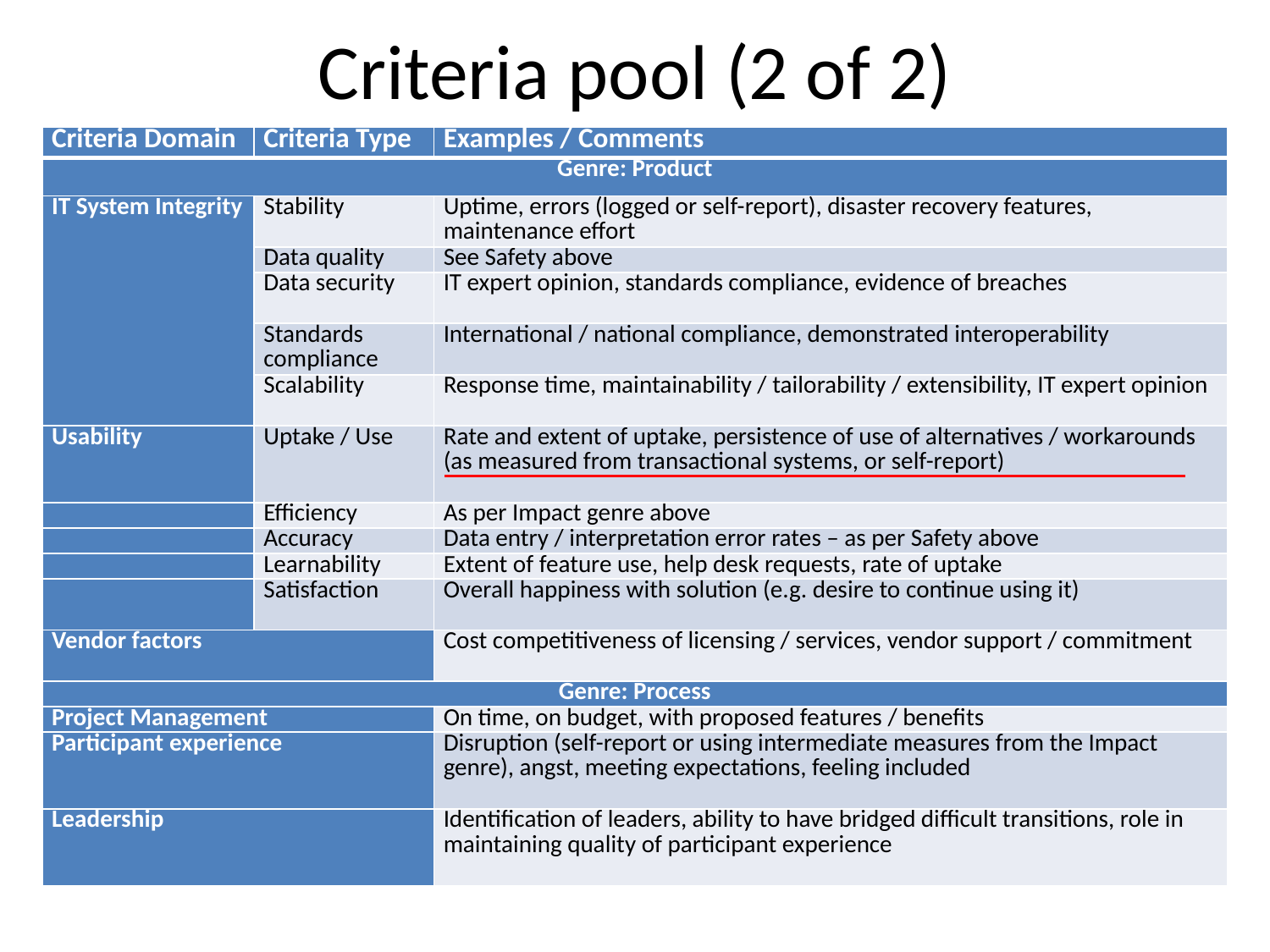

# Criteria pool (2 of 2)
| Criteria Domain | Criteria Type | Examples / Comments |
| --- | --- | --- |
| Genre: Product |  |  |
| IT System Integrity | Stability | Uptime, errors (logged or self-report), disaster recovery features, maintenance effort |
|  | Data quality | See Safety above |
|  | Data security | IT expert opinion, standards compliance, evidence of breaches |
|  | Standards compliance | International / national compliance, demonstrated interoperability |
|  | Scalability | Response time, maintainability / tailorability / extensibility, IT expert opinion |
| Usability | Uptake / Use | Rate and extent of uptake, persistence of use of alternatives / workarounds (as measured from transactional systems, or self-report) |
|  | Efficiency | As per Impact genre above |
|  | Accuracy | Data entry / interpretation error rates – as per Safety above |
|  | Learnability | Extent of feature use, help desk requests, rate of uptake |
|  | Satisfaction | Overall happiness with solution (e.g. desire to continue using it) |
| Vendor factors |  | Cost competitiveness of licensing / services, vendor support / commitment |
| Genre: Process |  |  |
| Project Management |  | On time, on budget, with proposed features / benefits |
| Participant experience |  | Disruption (self-report or using intermediate measures from the Impact genre), angst, meeting expectations, feeling included |
| Leadership |  | Identification of leaders, ability to have bridged difficult transitions, role in maintaining quality of participant experience |